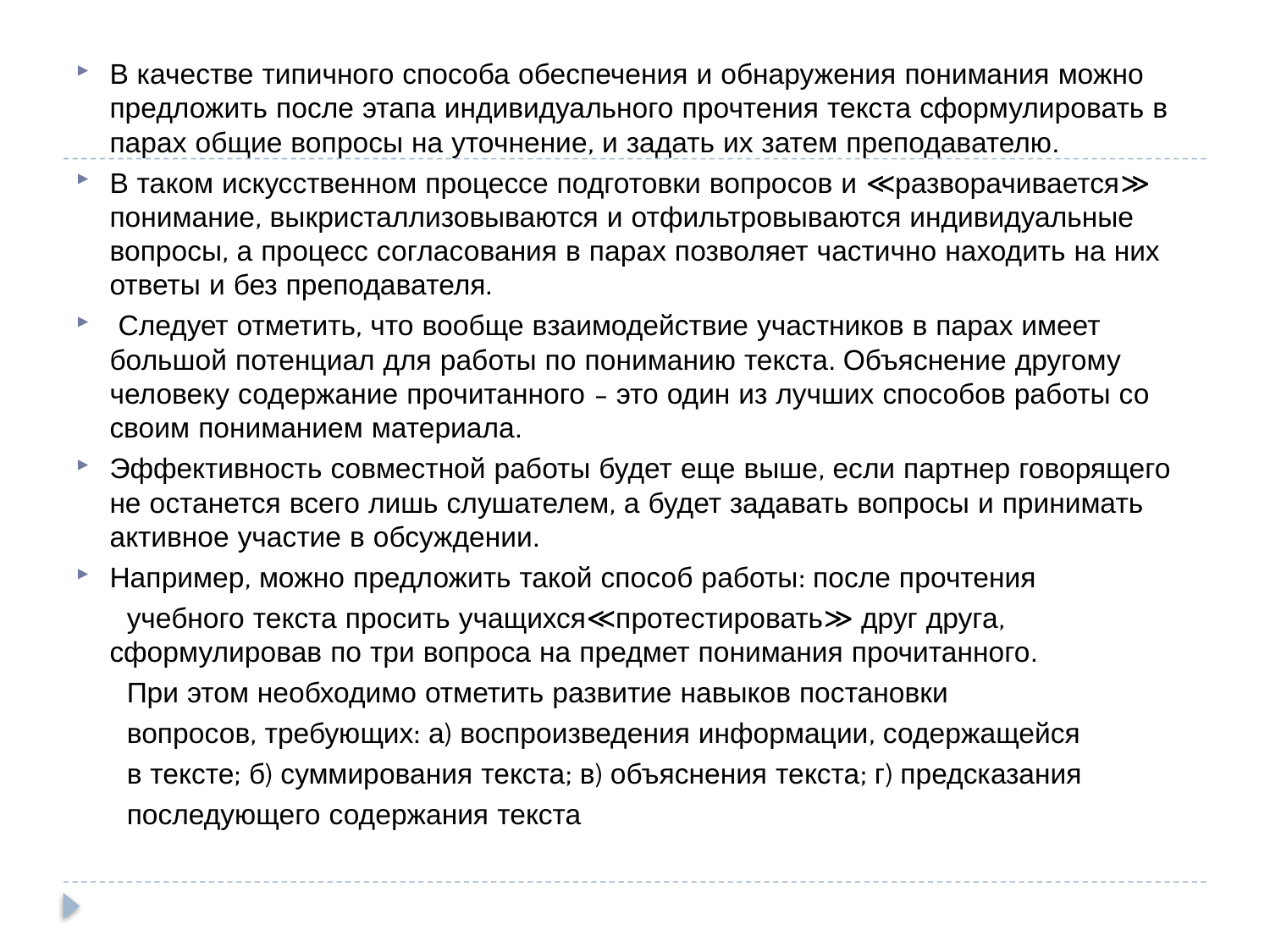

#
В качестве типичного способа обеспечения и обнаружения понимания можно предложить после этапа индивидуального прочтения текста сформулировать в парах общие вопросы на уточнение, и задать их затем преподавателю.
В таком искусственном процессе подготовки вопросов и ≪разворачивается≫ понимание, выкристаллизовываются и отфильтровываются индивидуальные вопросы, а процесс согласования в парах позволяет частично находить на них ответы и без преподавателя.
 Следует отметить, что вообще взаимодействие участников в парах имеет большой потенциал для работы по пониманию текста. Объяснение другому человеку содержание прочитанного – это один из лучших способов работы со своим пониманием материала.
Эффективность совместной работы будет еще выше, если партнер говорящего не останется всего лишь слушателем, а будет задавать вопросы и принимать активное участие в обсуждении.
Например, можно предложить такой способ работы: после прочтения
      учебного текста просить учащихся≪протестировать≫ друг друга, сформулировав по три вопроса на предмет понимания прочитанного.
      При этом необходимо отметить развитие навыков постановки
      вопросов, требующих: а) воспроизведения информации, содержащейся
      в тексте; б) суммирования текста; в) объяснения текста; г) предсказания
      последующего содержания текста